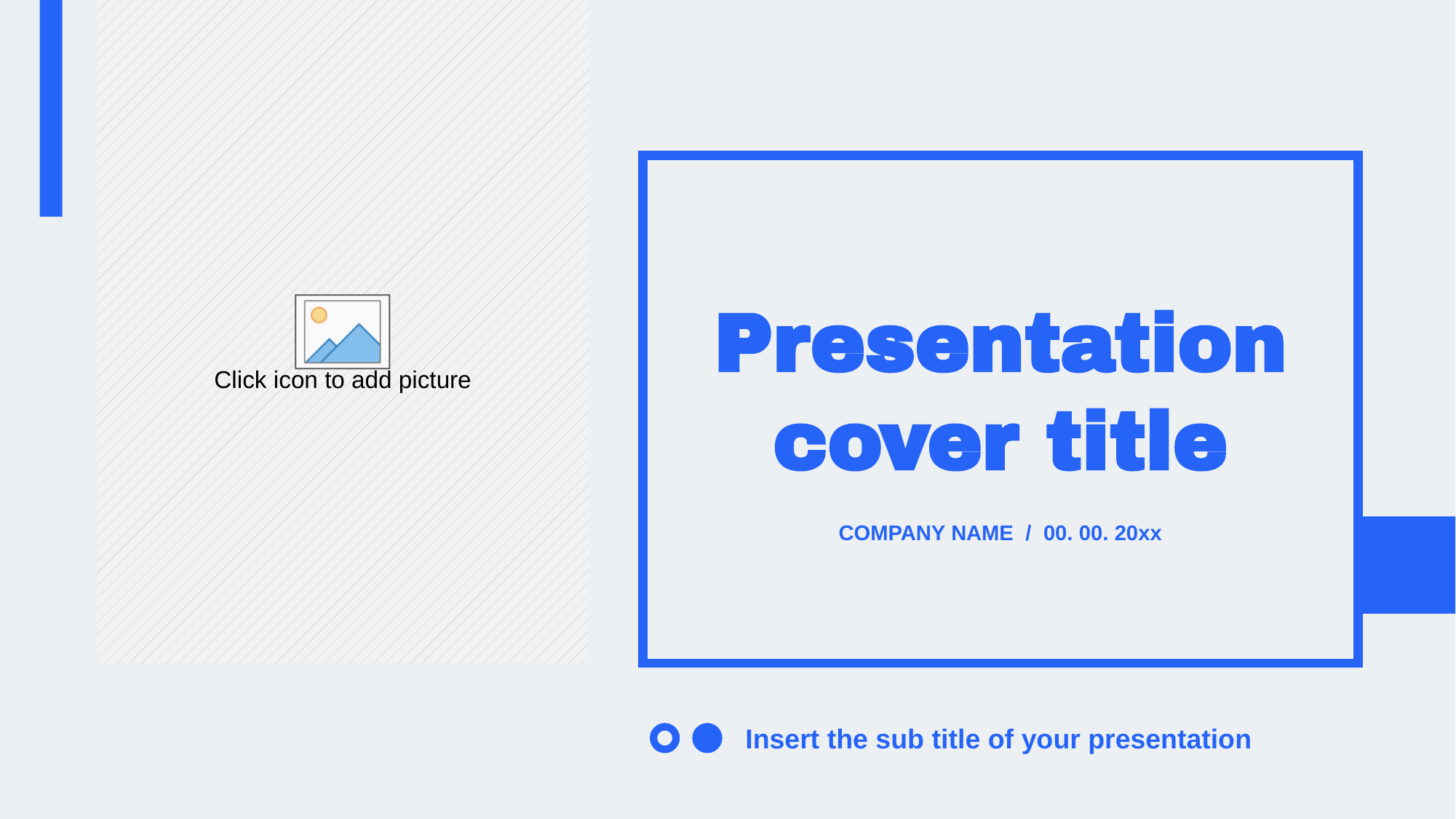

Presentation cover title
COMPANY NAME  /  00. 00. 20xx
Insert the sub title of your presentation